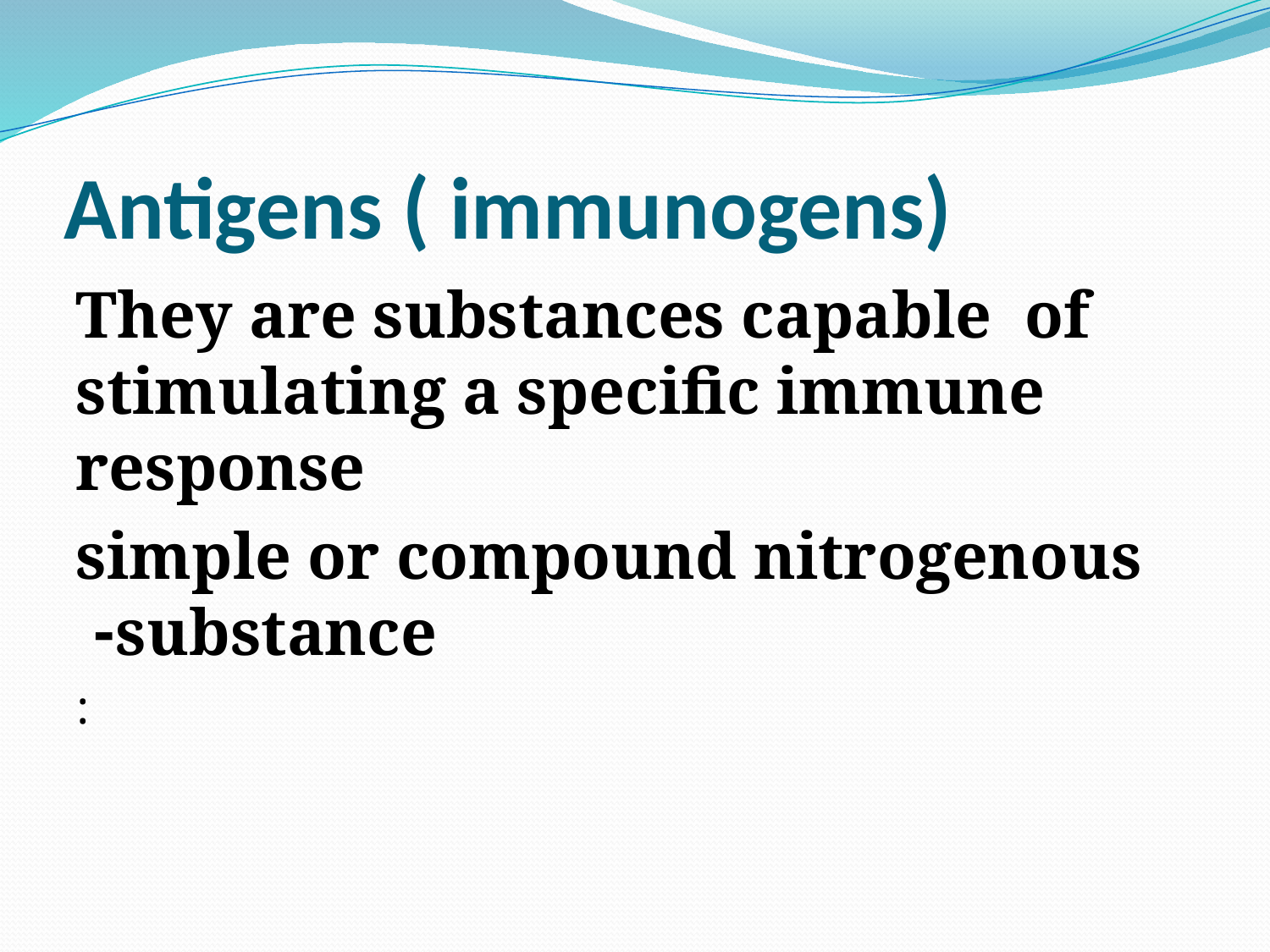

# Antigens ( immunogens)
They are substances capable  of stimulating a specific immune response
 simple or compound nitrogenous substance-
: